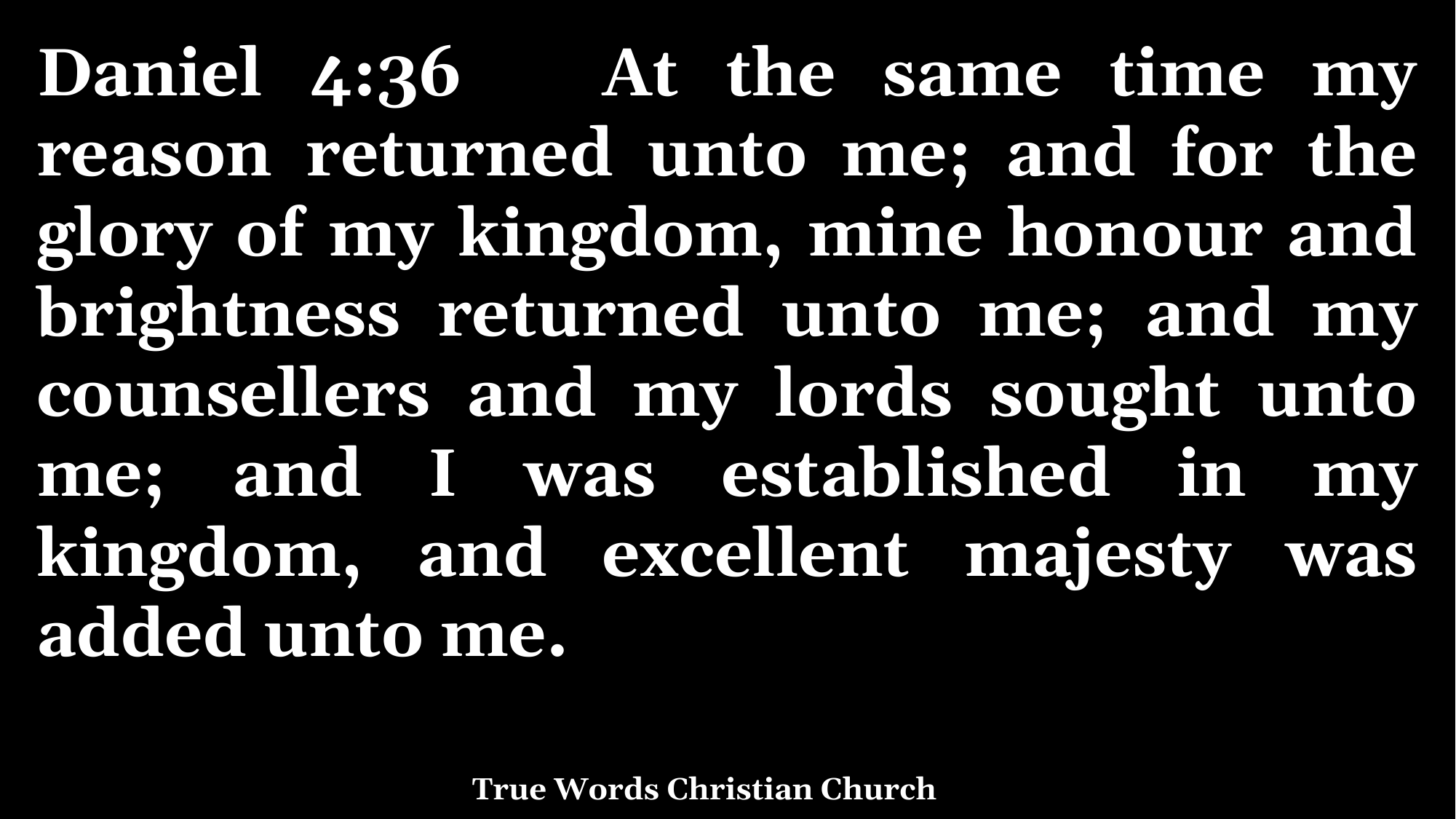

Daniel 4:36   At the same time my reason returned unto me; and for the glory of my kingdom, mine honour and brightness returned unto me; and my counsellers and my lords sought unto me; and I was established in my kingdom, and excellent majesty was added unto me.
True Words Christian Church